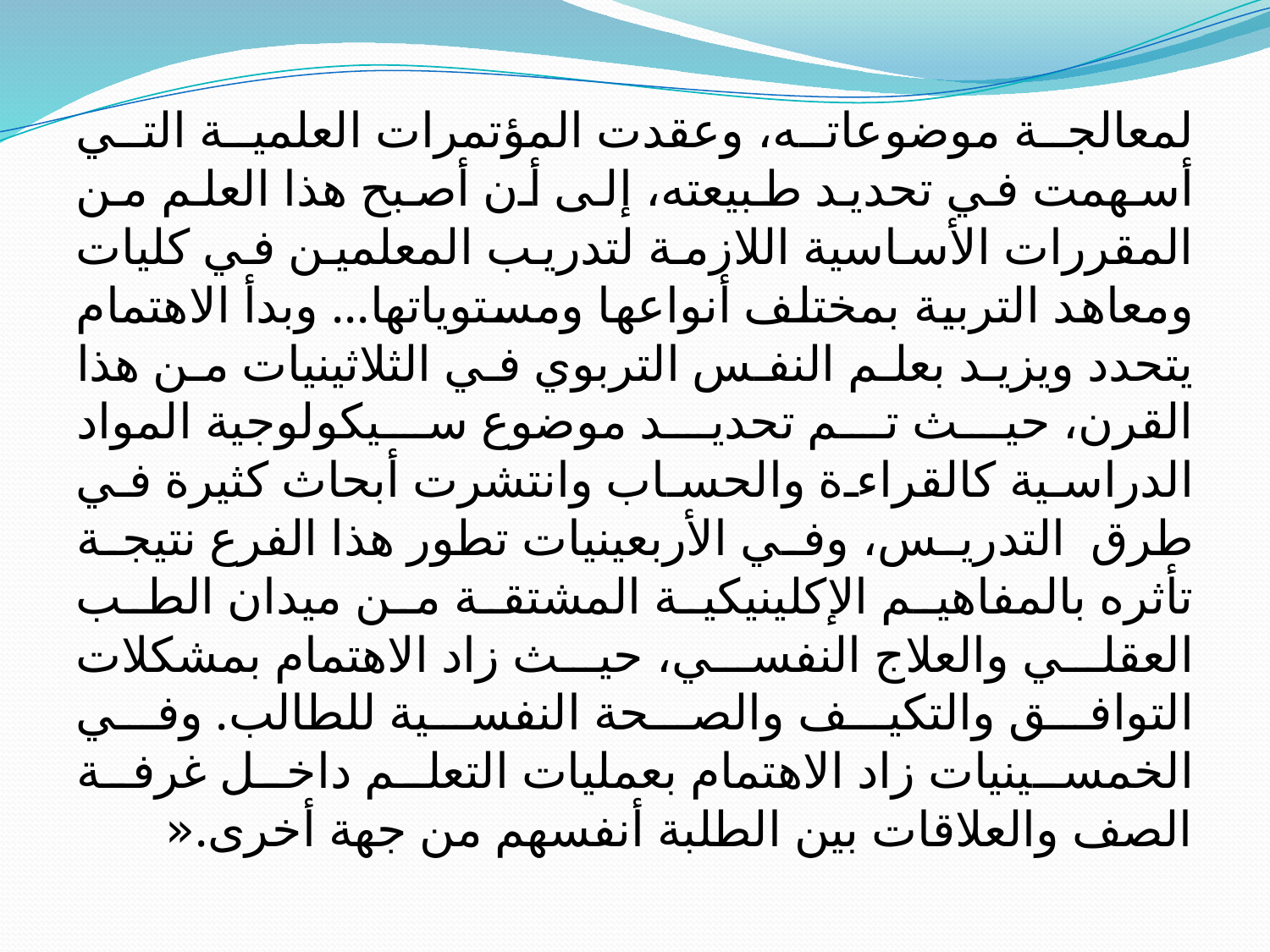

لمعالجة موضوعاته، وعقدت المؤتمرات العلمية التي أسهمت في تحديد طبيعته، إلى أن أصبح هذا العلم من المقررات الأساسية اللازمة لتدريب المعلمين في كليات ومعاهد التربية بمختلف أنواعها ومستوياتها... وبدأ الاهتمام يتحدد ويزيد بعلم النفس التربوي في الثلاثينيات من هذا القرن، حيث تم تحديد موضوع سيكولوجية المواد الدراسية كالقراءة والحساب وانتشرت أبحاث كثيرة في طرق  التدريس، وفي الأربعينيات تطور هذا الفرع نتيجة تأثره بالمفاهيم الإكلينيكية المشتقة من ميدان الطب العقلي والعلاج النفسي، حيث زاد الاهتمام بمشكلات التوافق والتكيف والصحة النفسية للطالب. وفي الخمسينيات زاد الاهتمام بعمليات التعلم داخل غرفة الصف والعلاقات بين الطلبة أنفسهم من جهة أخرى.«